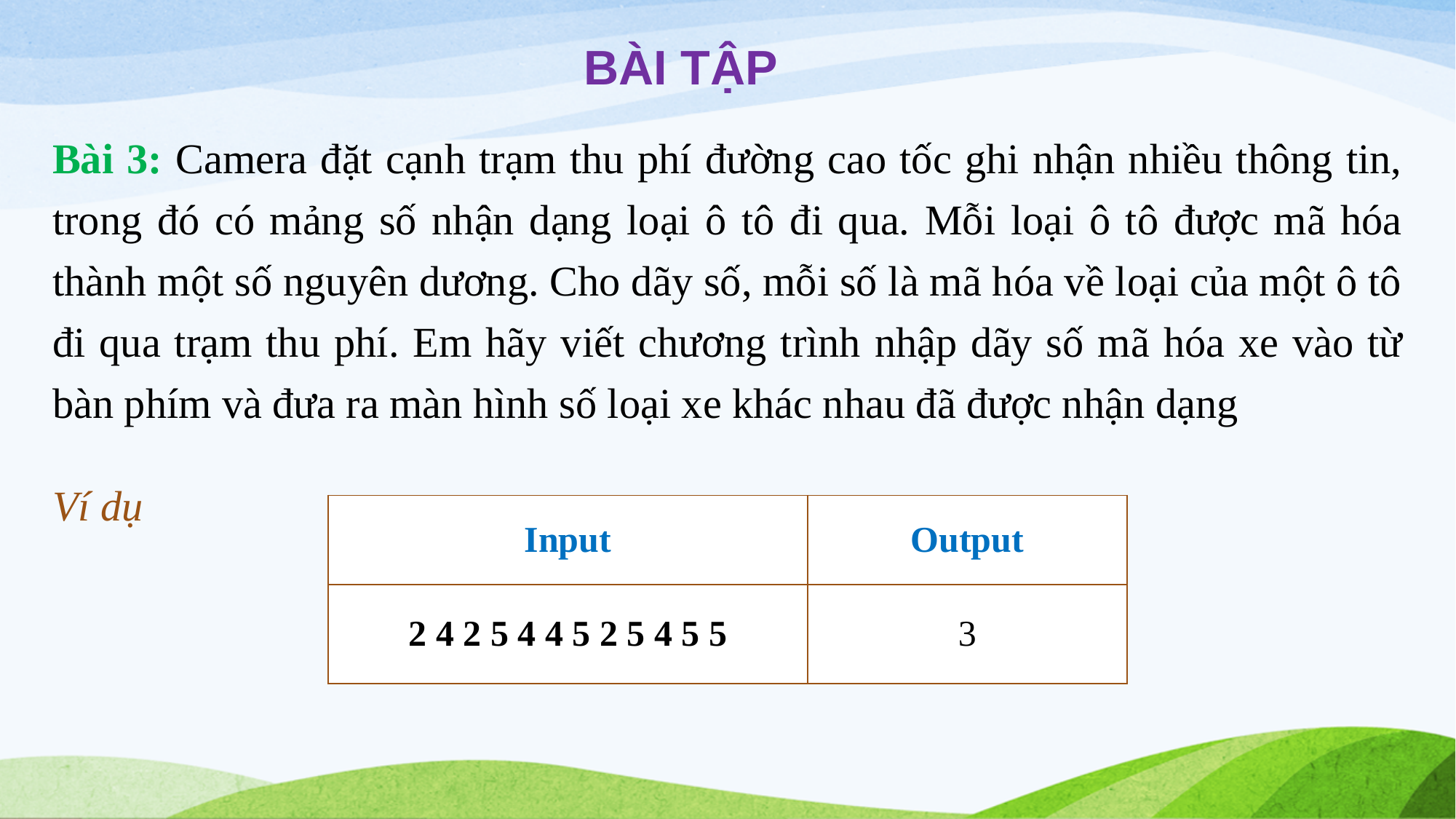

# BÀI TẬP
Bài 3: Camera đặt cạnh trạm thu phí đường cao tốc ghi nhận nhiều thông tin, trong đó có mảng số nhận dạng loại ô tô đi qua. Mỗi loại ô tô được mã hóa thành một số nguyên dương. Cho dãy số, mỗi số là mã hóa về loại của một ô tô đi qua trạm thu phí. Em hãy viết chương trình nhập dãy số mã hóa xe vào từ bàn phím và đưa ra màn hình số loại xe khác nhau đã được nhận dạng
Ví dụ
| Input | Output |
| --- | --- |
| 2 4 2 5 4 4 5 2 5 4 5 5 | 3 |